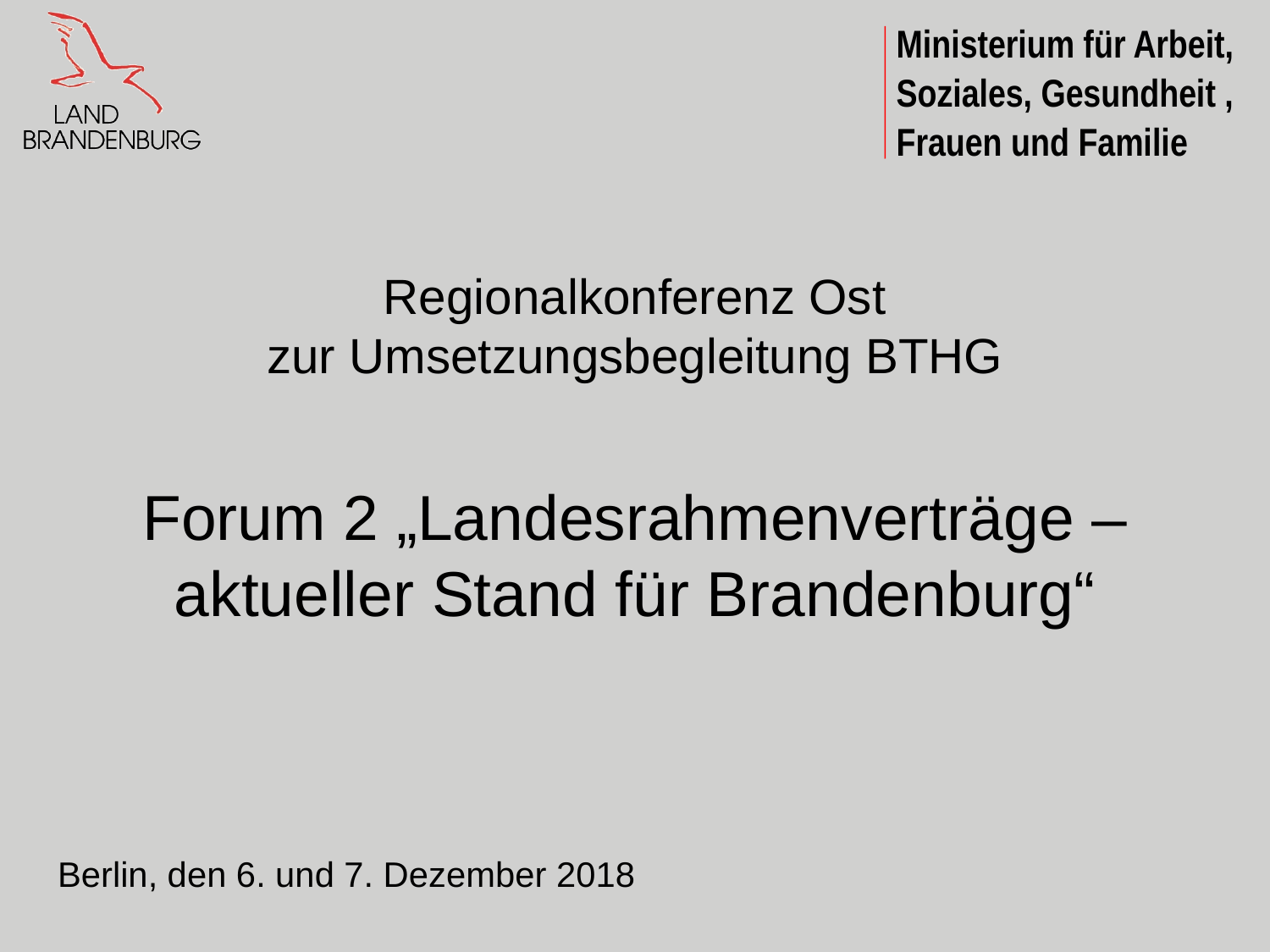

Ministerium für Arbeit,
Soziales, Gesundheit ,
Frauen und Familie

# Regionalkonferenz Ost zur Umsetzungsbegleitung BTHG Forum 2 „Landesrahmenverträge – aktueller Stand für Brandenburg“
Berlin, den 6. und 7. Dezember 2018